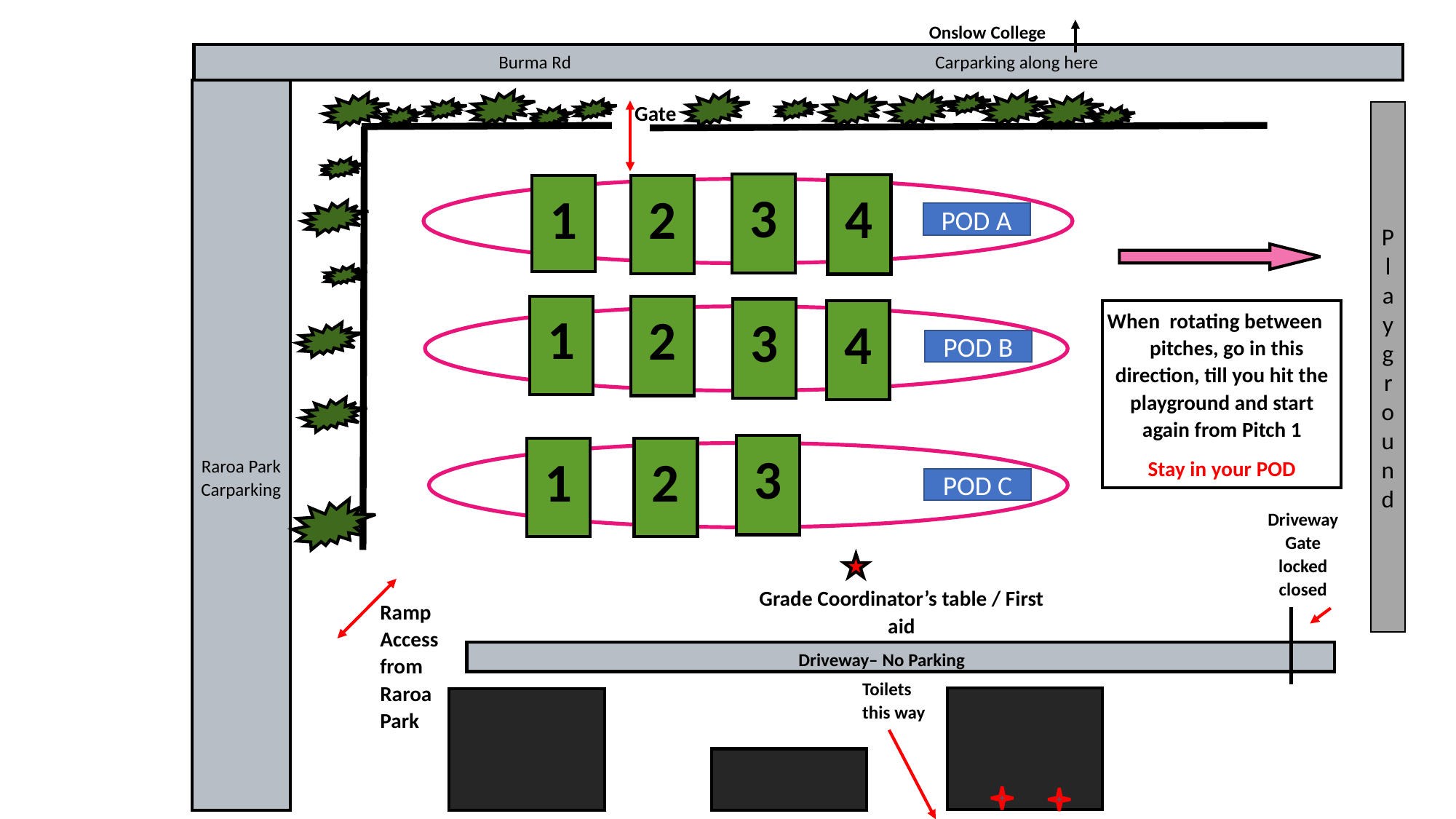

Onslow College

Burma Rd				Carparking along here

Raroa Park Carparking

Gate

Playground

3
1
4
2

POD A
4

When  rotating between      pitches, go in this direction, till you hit the playground and start again from Pitch 1
Stay in your POD
1
2
3
4

POD B

3
1
2
POD C

Driveway Gate locked closed

Grade Coordinator’s table / First aid
Ramp Access from Raroa Park
			Driveway– No Parking
Toilets this way

Raroa Intermediate Buildings
Male and Female  Toilets